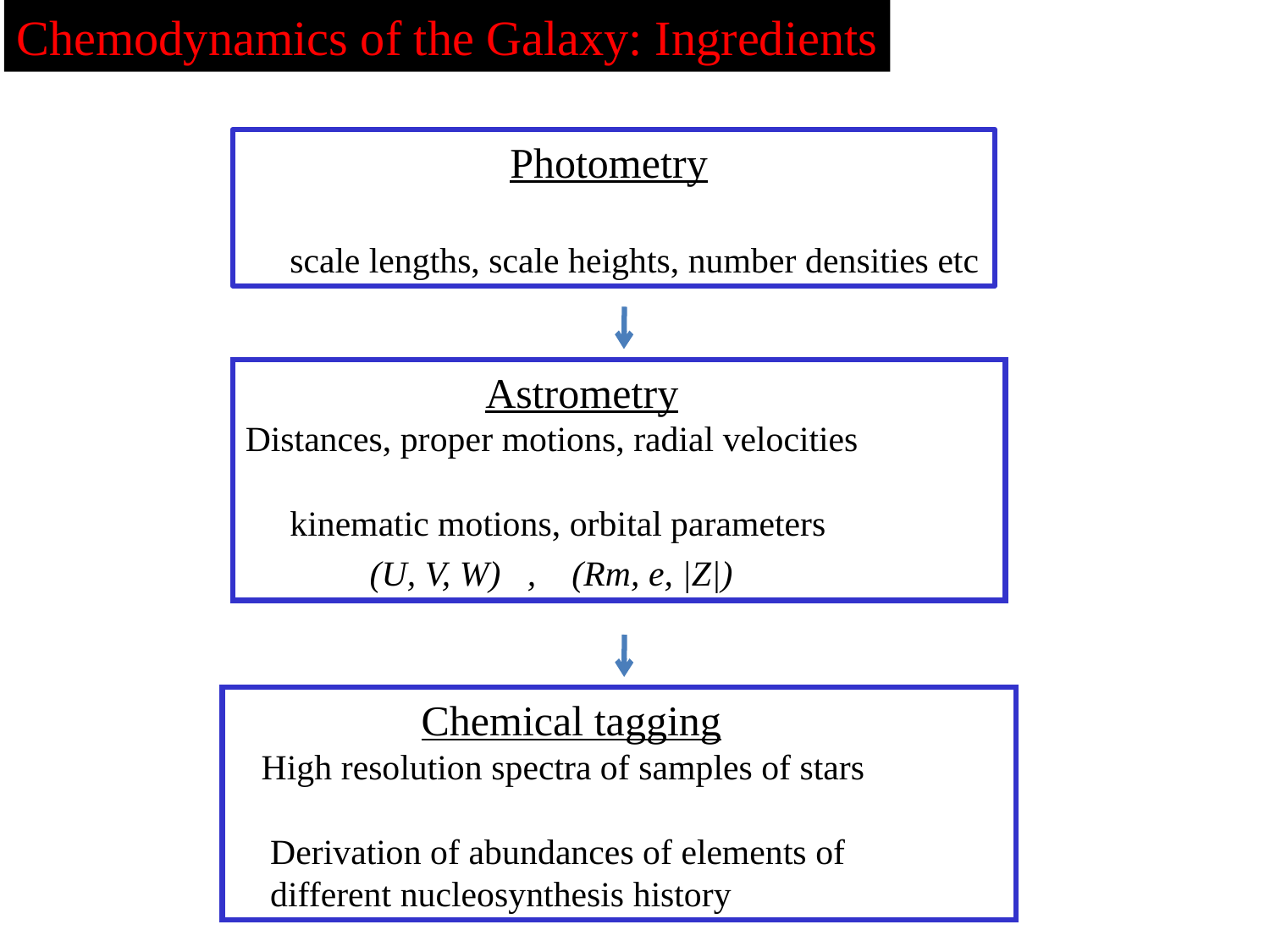

Chemodynamics of the Galaxy: Ingredients
                         Photometry

     scale lengths, scale heights, number densities etc
                           Astrometry
Distances, proper motions, radial velocities

     kinematic motions, orbital parameters
              (U, V, W)   ,    (Rm, e, |Z|)
                     Chemical tagging
   High resolution spectra of samples of stars

    Derivation of abundances of elements of
    different nucleosynthesis history